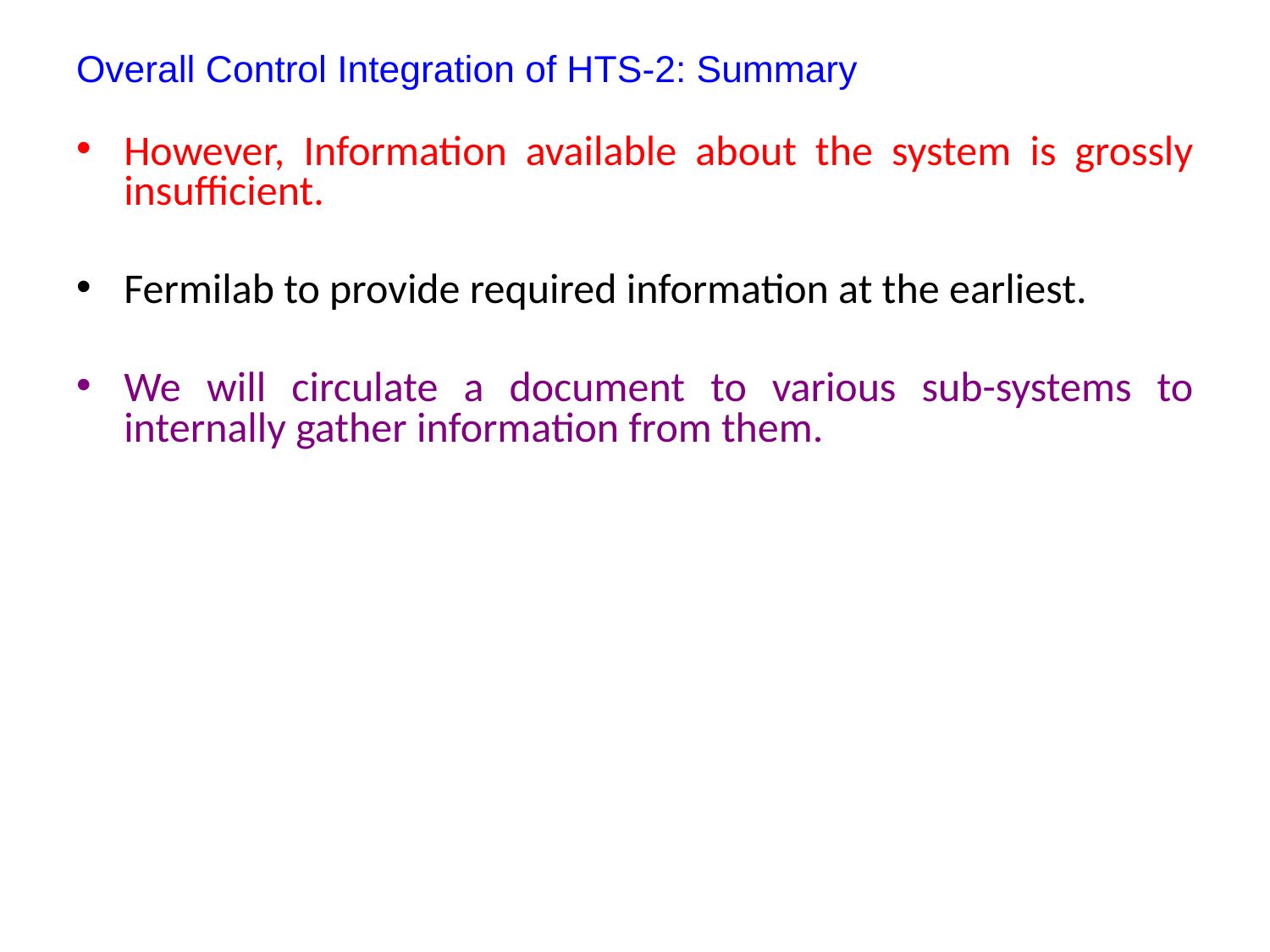

# Overall Control Integration of HTS-2: Summary
However, Information available about the system is grossly insufficient.

Fermilab to provide required information at the earliest.

We will circulate a document to various sub-systems to internally gather information from them.